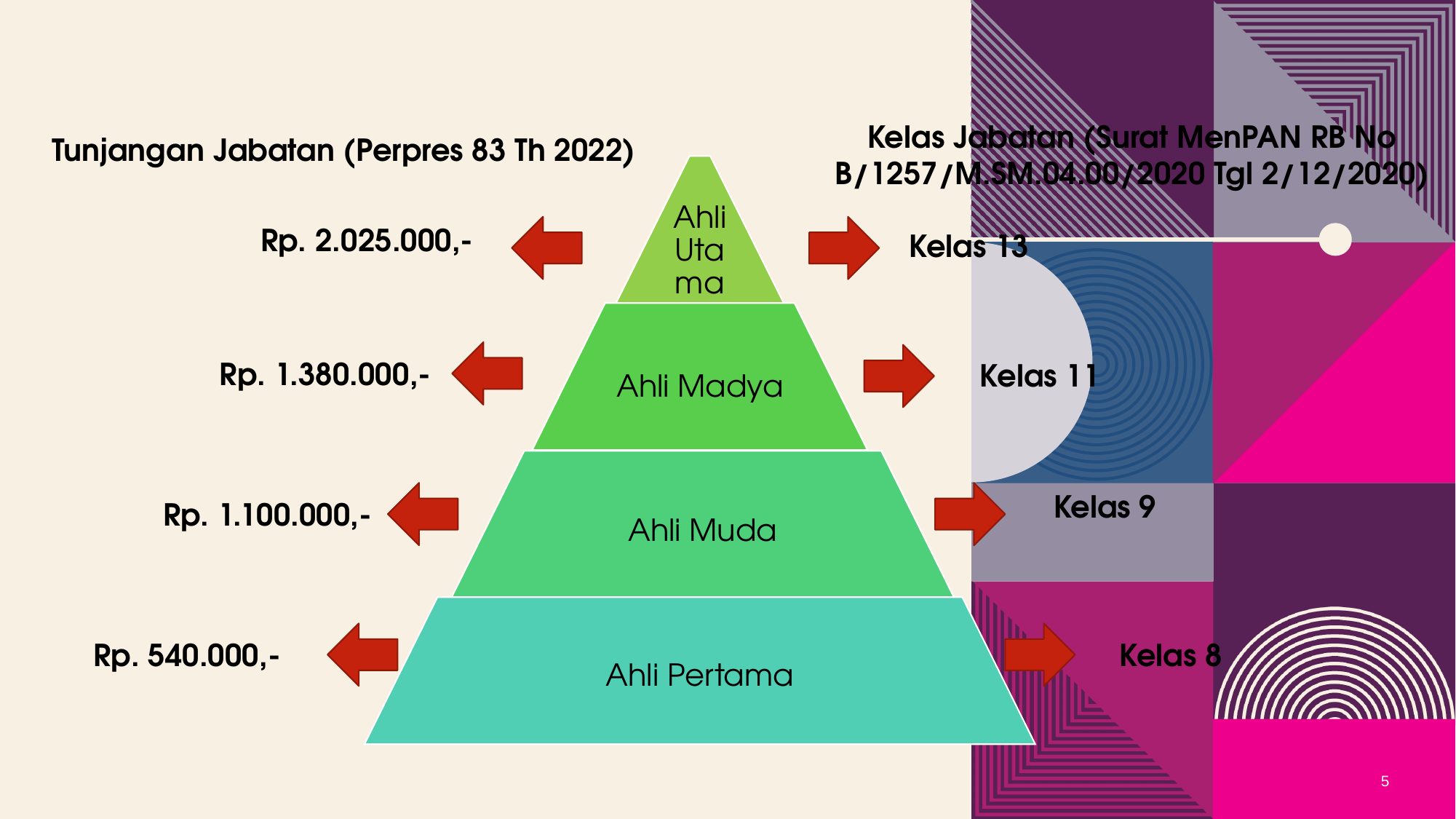

Kelas Jabatan (Surat MenPAN RB No B/1257/M.SM.04.00/2020 Tgl 2/12/2020)
Tunjangan Jabatan (Perpres 83 Th 2022)
Ahli Utama
Ahli Madya
Ahli Muda
Ahli Pertama
Rp. 2.025.000,-

Kelas 13

Rp. 1.380.000,-
Kelas 11
Kelas 9

Rp. 1.100.000,-

Kelas 8
Rp. 540.000,-
5